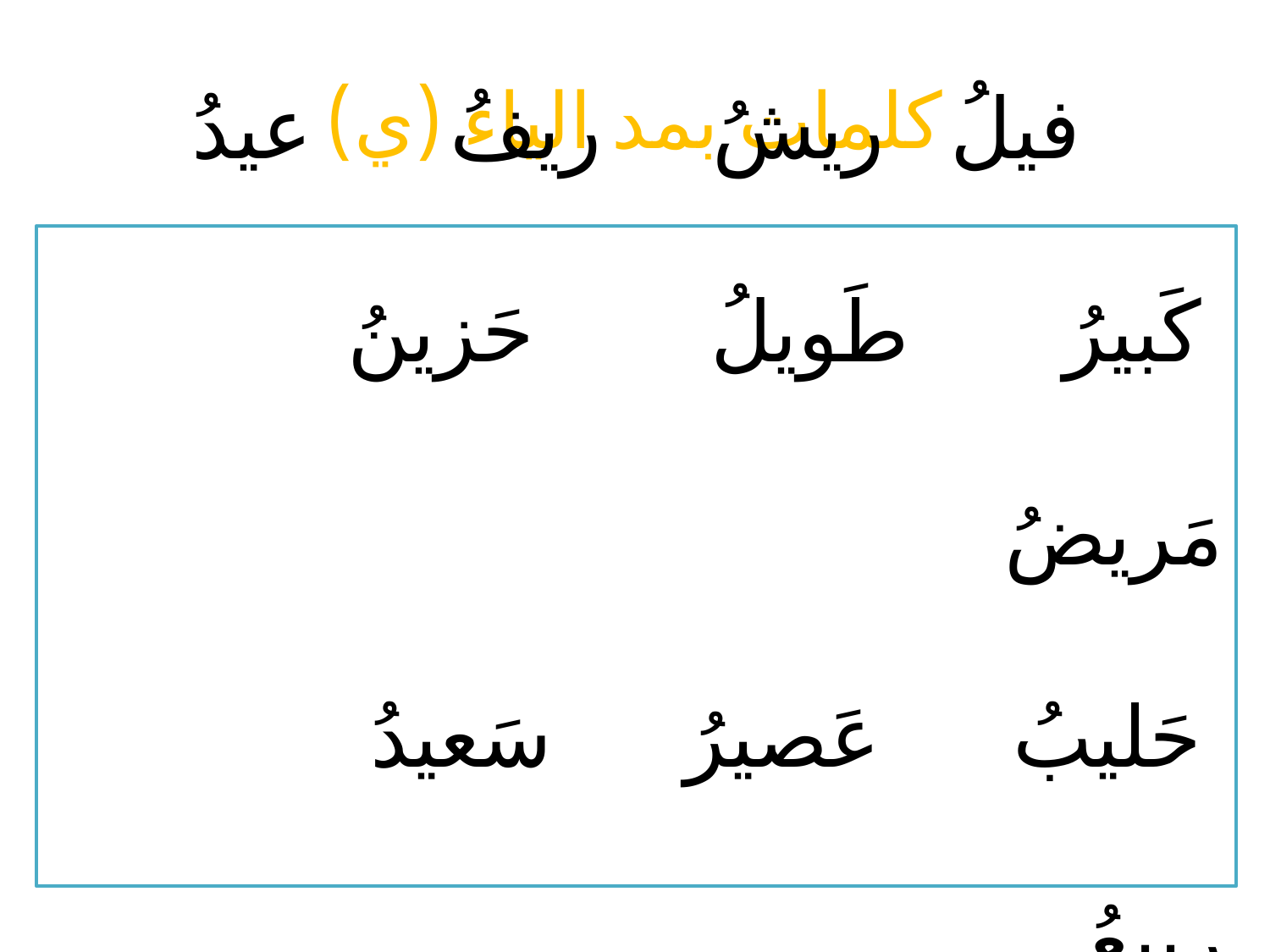

# كلمات بمد الياء (ي)

فيلُ  	 ريشُ     	ريفُ      	عيدُ
 كَبيرُ       طَويلُ        حَزينُ        مَريضُ
 حَليبُ      عَصيرُ      سَعيدُ          ربيعُ